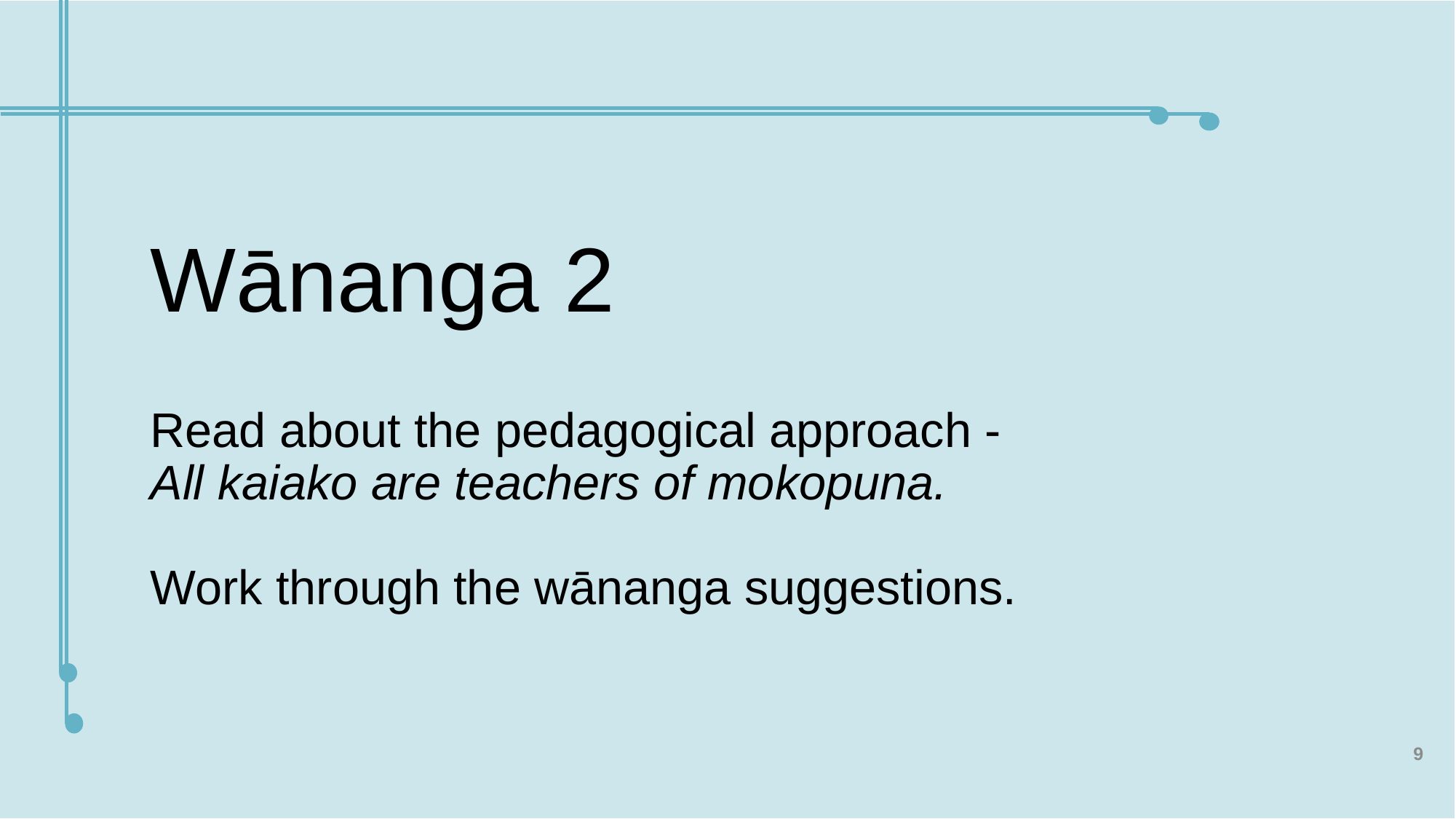

# Wānanga 2

Read about the pedagogical approach -  
All kaiako are teachers of mokopuna.​

Work through the wānanga suggestions.
9